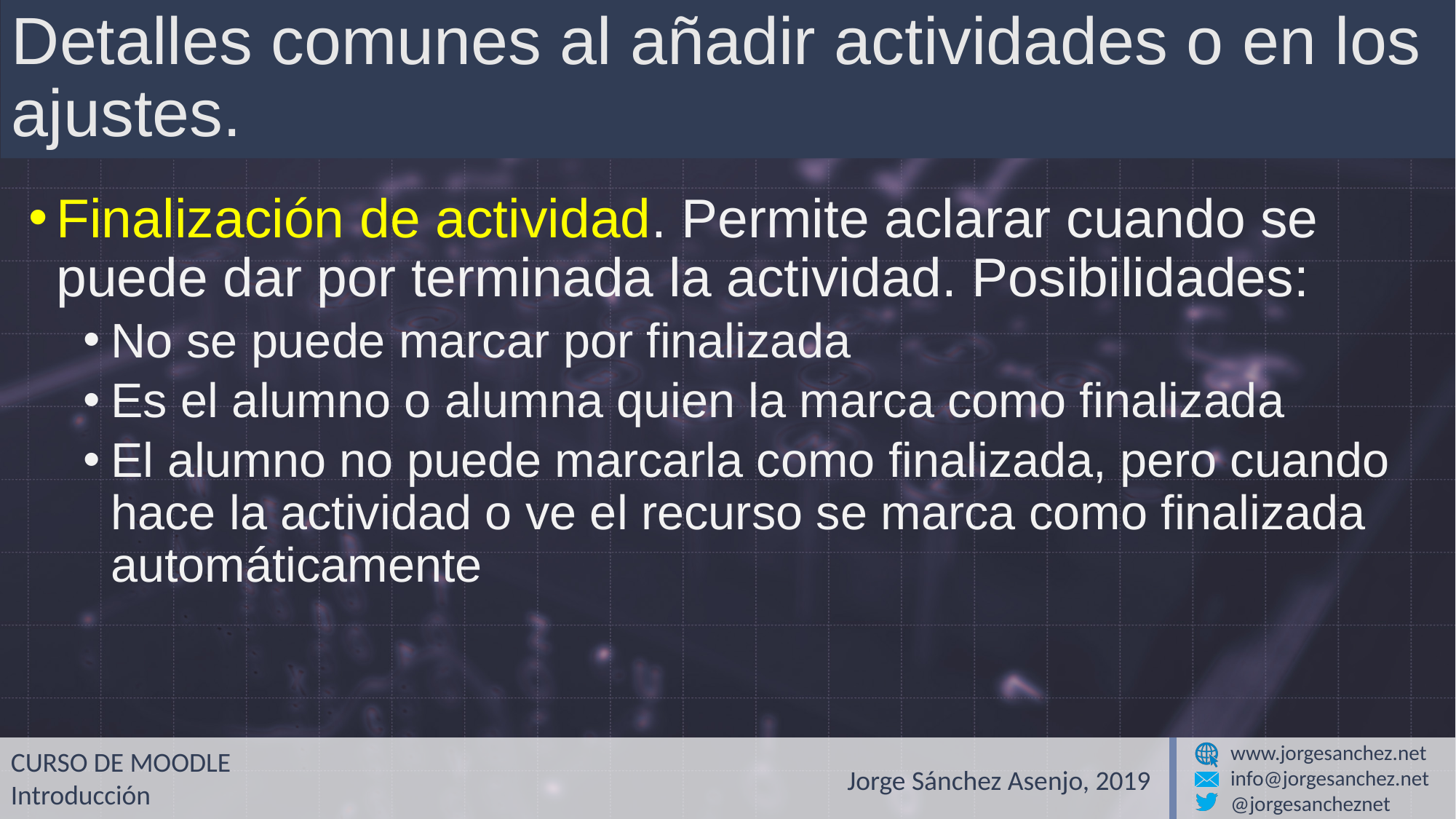

# Detalles comunes al añadir actividades o en los ajustes.
Finalización de actividad. Permite aclarar cuando se puede dar por terminada la actividad. Posibilidades:
No se puede marcar por finalizada
Es el alumno o alumna quien la marca como finalizada
El alumno no puede marcarla como finalizada, pero cuando hace la actividad o ve el recurso se marca como finalizada automáticamente